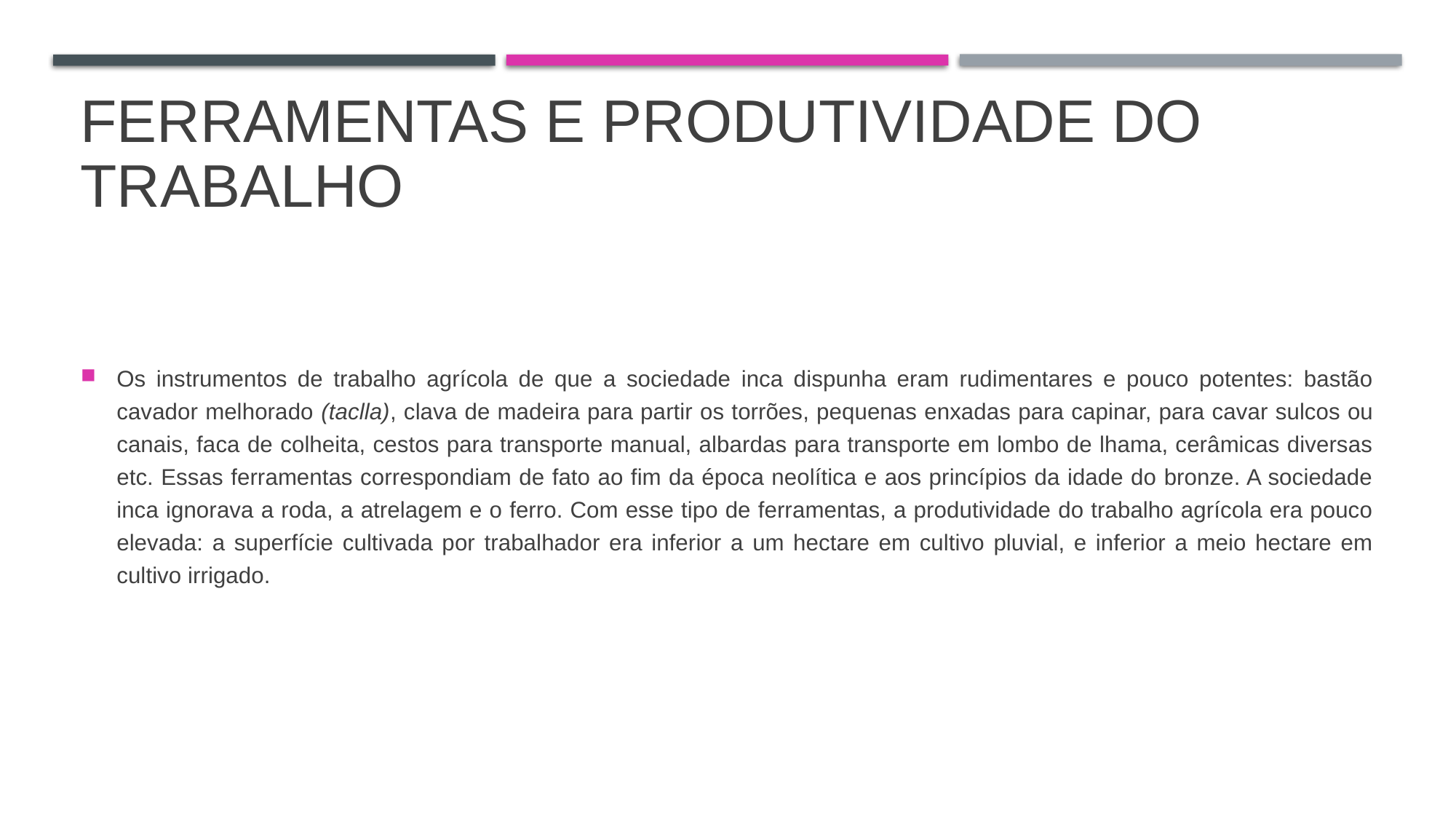

# Ferramentas e produtividade do trabalho
Os instrumentos de trabalho agrícola de que a sociedade inca dispunha eram rudimentares e pouco potentes: bastão cavador melhorado (taclla), clava de madeira para partir os torrões, pequenas enxadas para capinar, para cavar sulcos ou canais, faca de colheita, cestos para transporte manual, albardas para transporte em lombo de lhama, cerâmicas diversas etc. Essas ferramentas correspondiam de fato ao fim da época neolítica e aos princípios da idade do bronze. A sociedade inca ignorava a roda, a atrelagem e o ferro. Com esse tipo de ferramentas, a produtividade do trabalho agrícola era pouco elevada: a superfície cultivada por trabalhador era inferior a um hectare em cultivo pluvial, e inferior a meio hectare em cultivo irrigado.